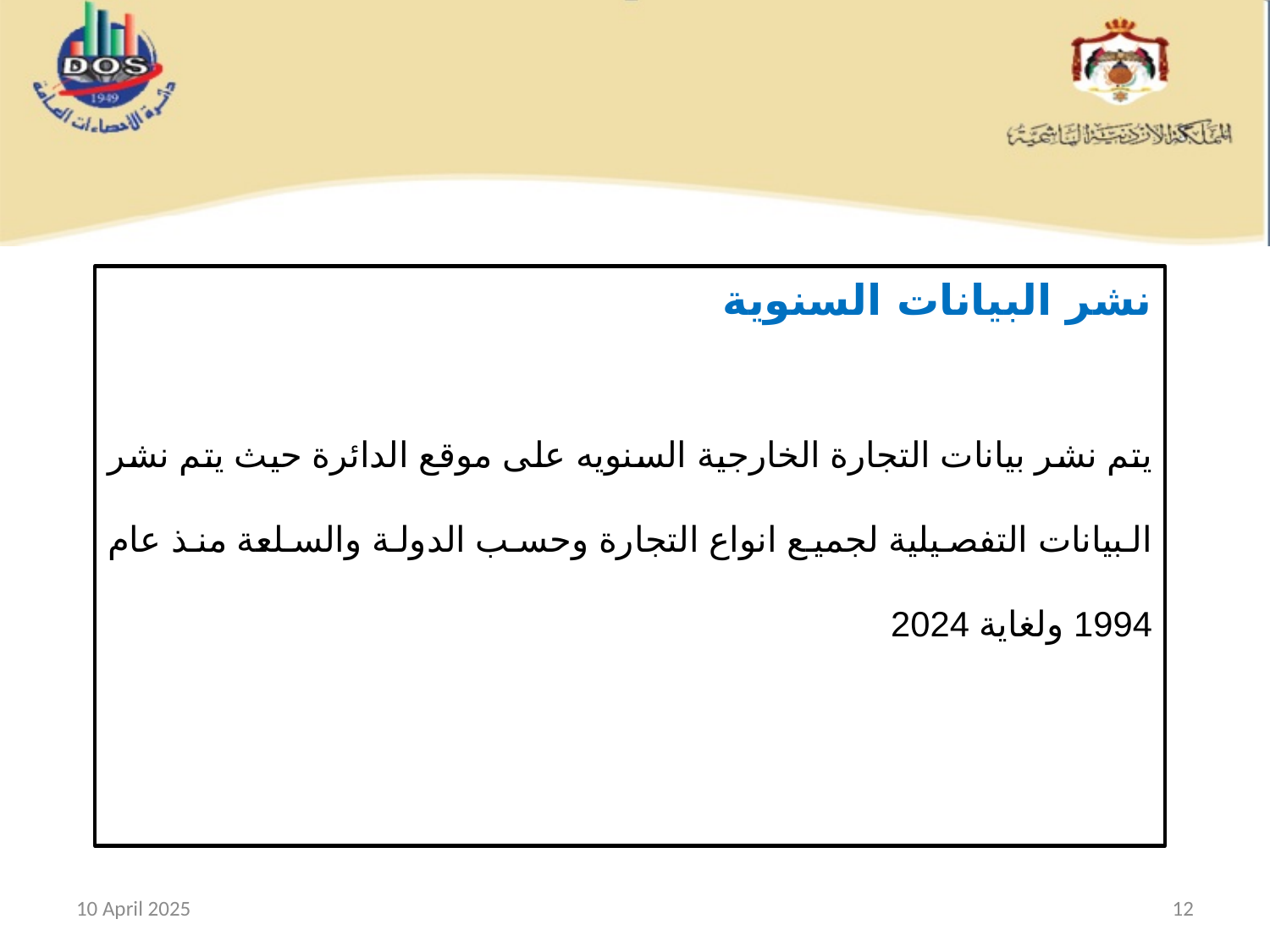

نشر البيانات السنوية

يتم نشر بيانات التجارة الخارجية السنويه على موقع الدائرة حيث يتم نشر البيانات التفصيلية لجميع انواع التجارة وحسب الدولة والسلعة منذ عام 1994 ولغاية 2024

10 April 2025
12